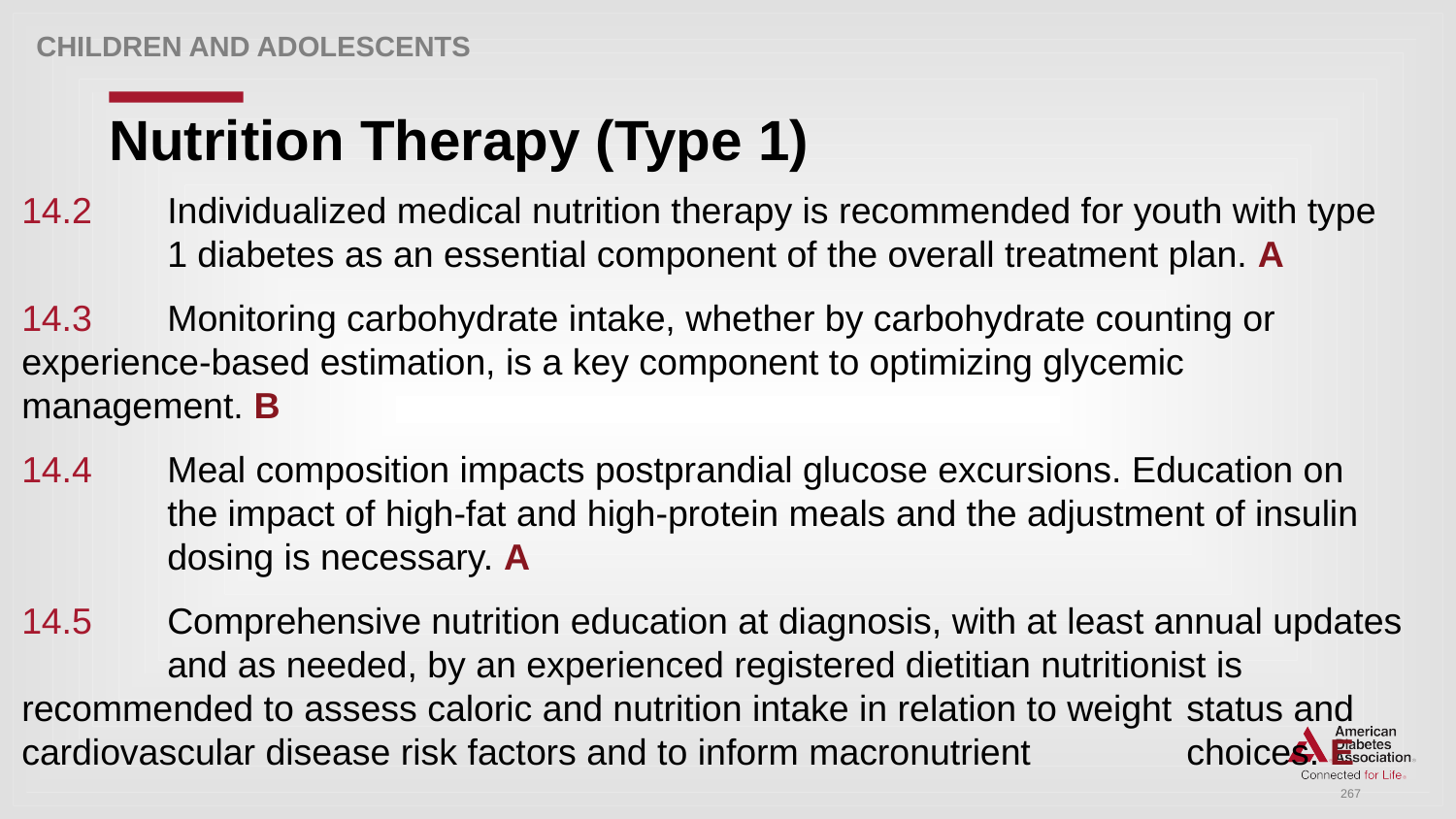

Children and adolescents
# Nutrition Therapy (Type 1)
14.2 	Individualized medical nutrition therapy is recommended for youth with type 	1 diabetes as an essential component of the overall treatment plan. A
14.3 	Monitoring carbohydrate intake, whether by carbohydrate counting or 	experience-based estimation, is a key component to optimizing glycemic 	management. B
14.4 	Meal composition impacts postprandial glucose excursions. Education on 	the impact of high-fat and high-protein meals and the adjustment of insulin 	dosing is necessary. A
14.5 	Comprehensive nutrition education at diagnosis, with at least annual updates 	and as needed, by an experienced registered dietitian nutritionist is 	recommended to assess caloric and nutrition intake in relation to weight 	status and cardiovascular disease risk factors and to inform macronutrient 	choices. E